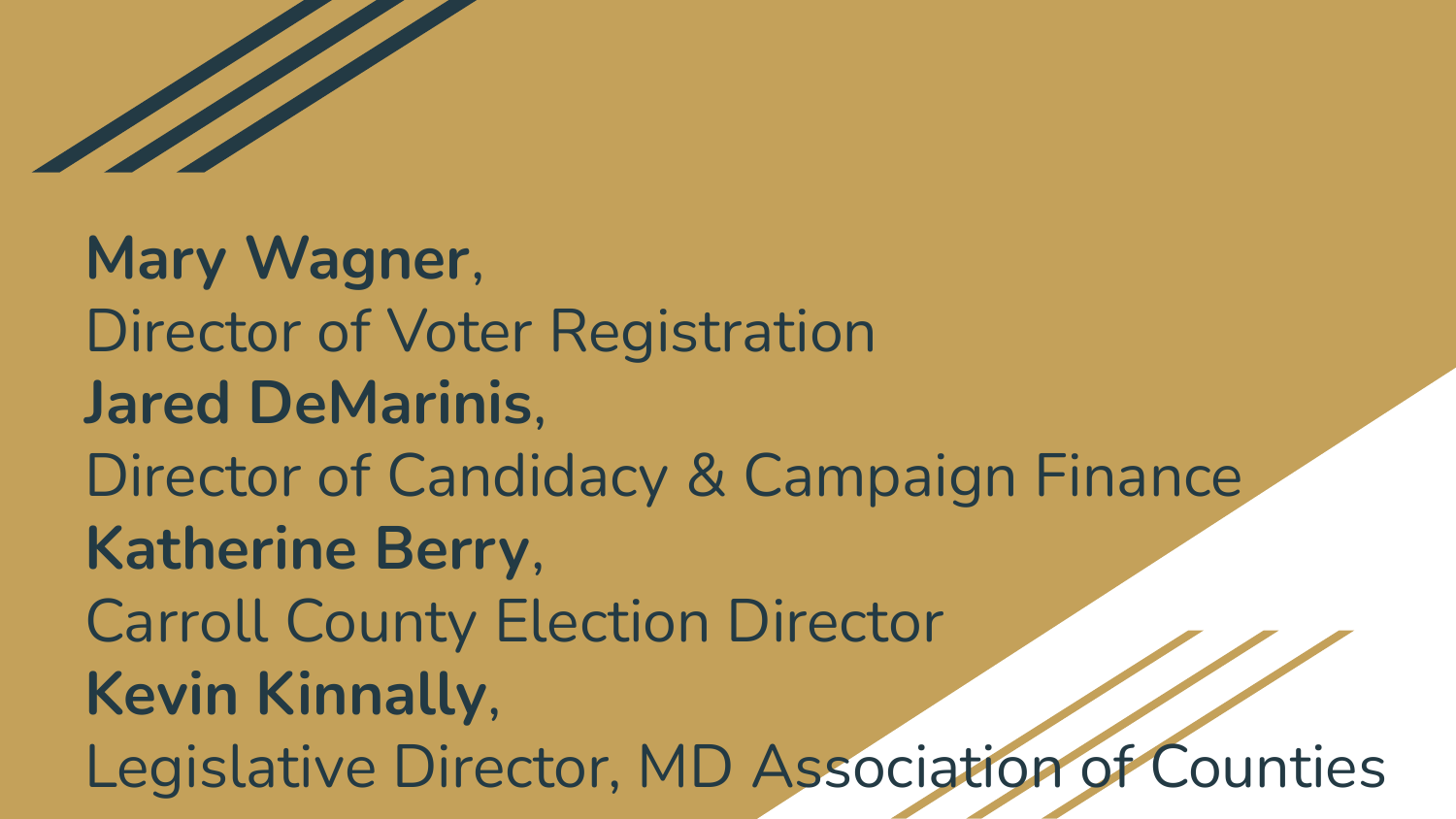

# Mary Wagner,
Director of Voter Registration
Jared DeMarinis,
Director of Candidacy & Campaign Finance
Katherine Berry,
Carroll County Election Director
Kevin Kinnally,
Legislative Director, MD Association of Counties